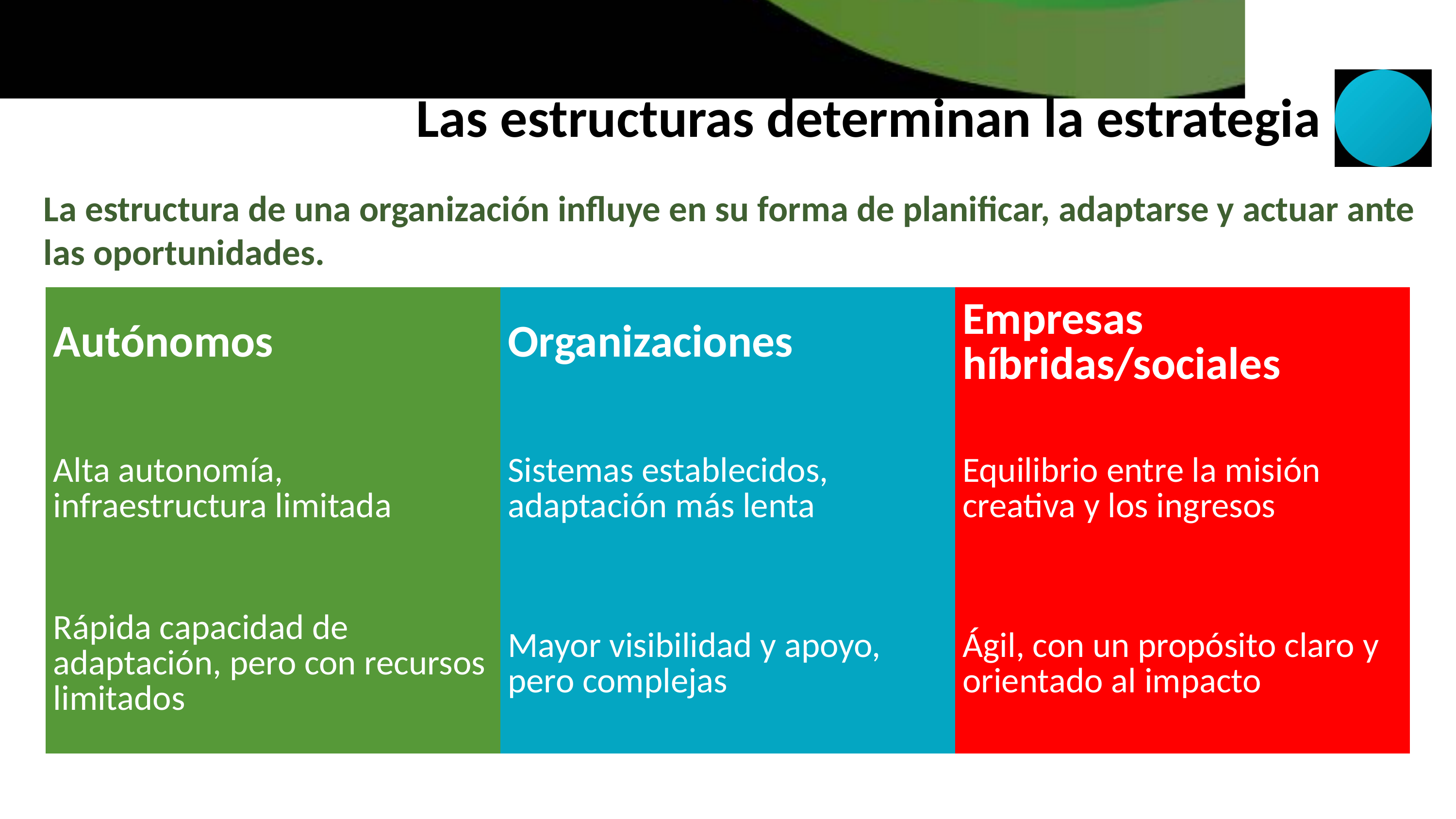

Las estructuras determinan la estrategia
La estructura de una organización influye en su forma de planificar, adaptarse y actuar ante las oportunidades.
| Autónomos | Organizaciones | Empresas híbridas/sociales |
| --- | --- | --- |
| Alta autonomía, infraestructura limitada | Sistemas establecidos, adaptación más lenta | Equilibrio entre la misión creativa y los ingresos |
| Rápida capacidad de adaptación, pero con recursos limitados | Mayor visibilidad y apoyo, pero complejas | Ágil, con un propósito claro y orientado al impacto |